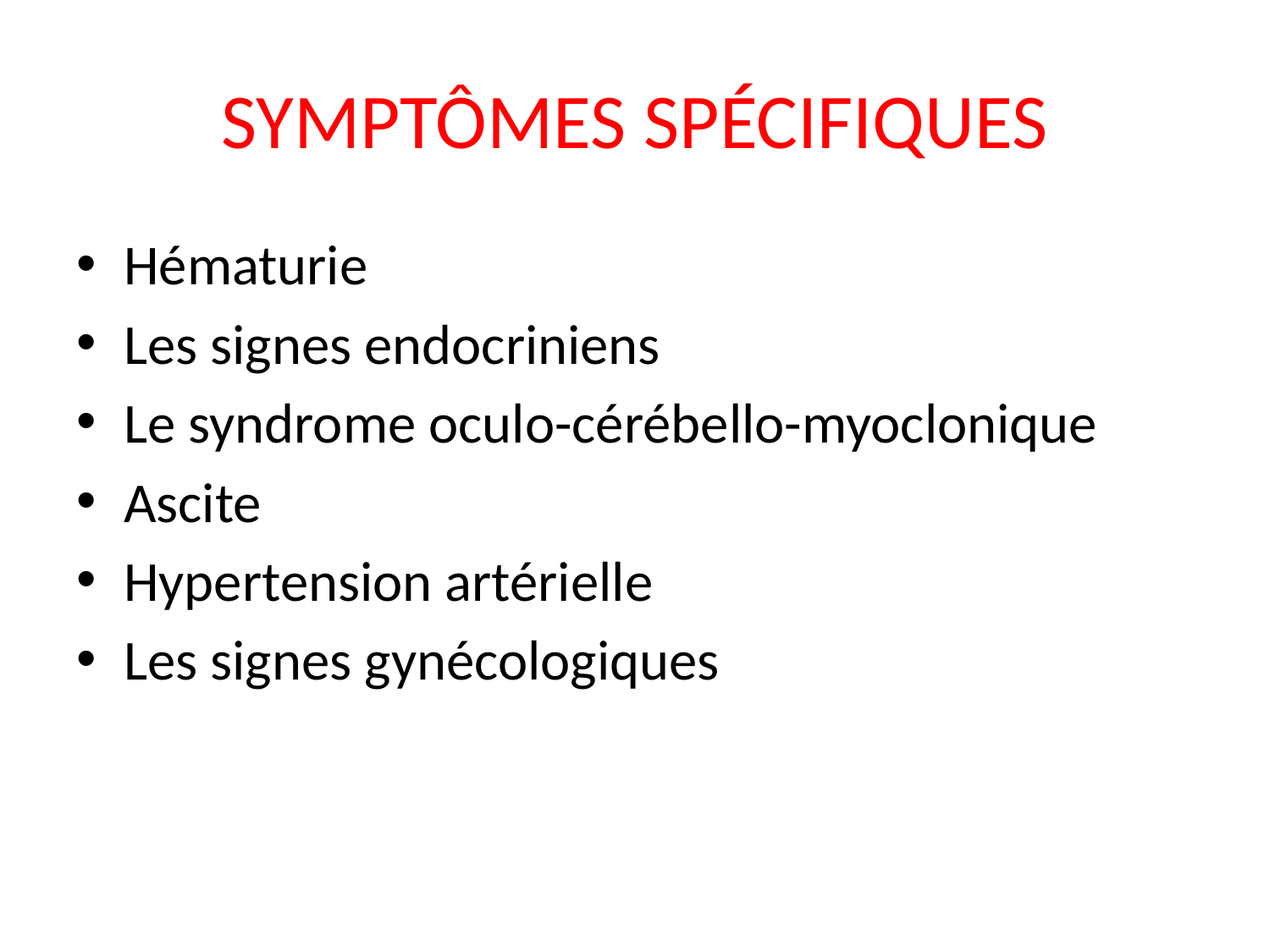

# SYMPTÔMES SPÉCIFIQUES
Hématurie
Les signes endocriniens
Le syndrome oculo-cérébello-myoclonique
Ascite
Hypertension artérielle
Les signes gynécologiques